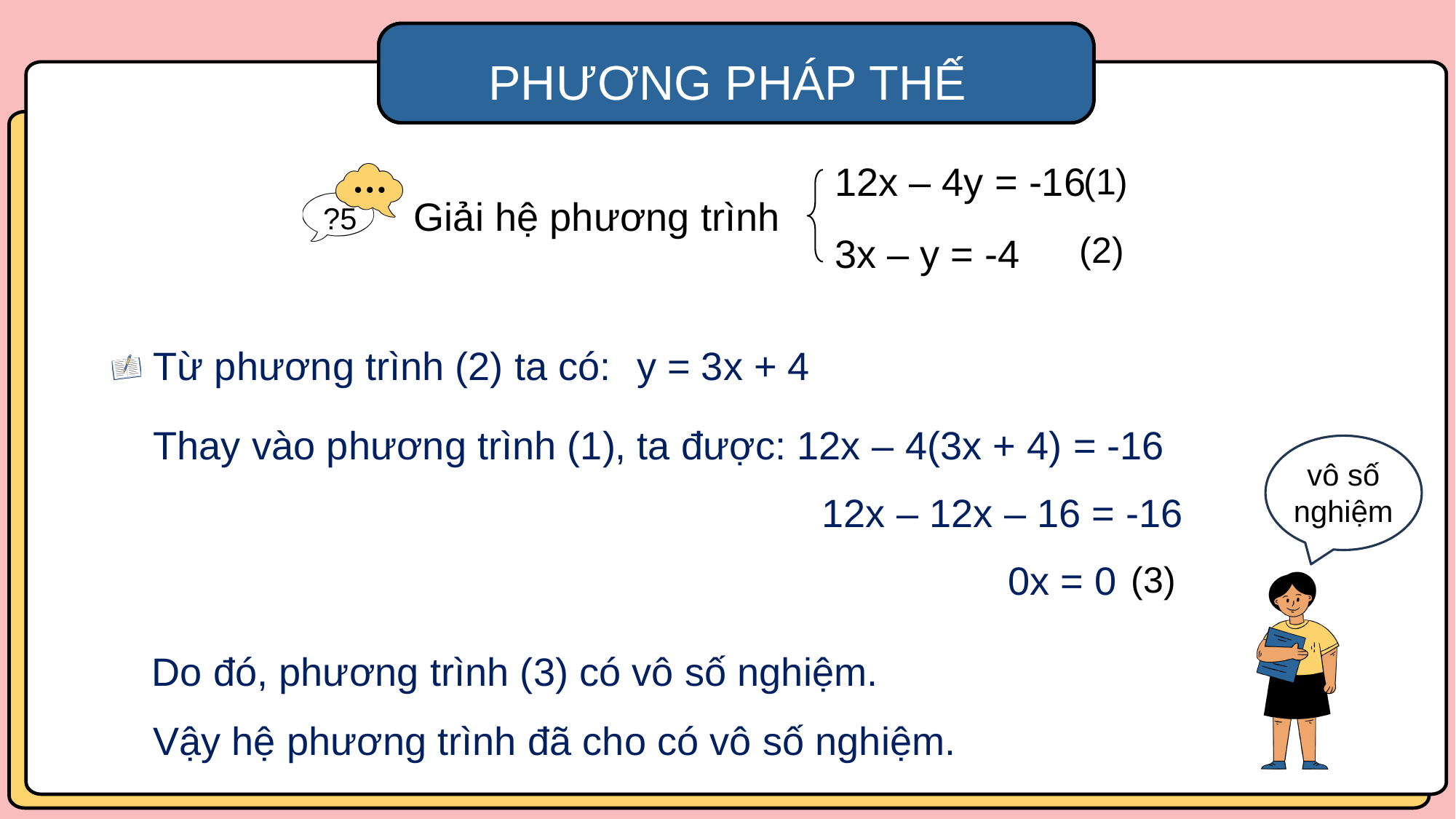

PHƯƠNG PHÁP THẾ

12x – 4y = -16
(1)

?5

Giải hệ phương trình
(2)
3x – y = -4
y = 3x + 4
Từ phương trình (2) ta có:

Thay vào phương trình (1), ta được: 12x – 4(3x + 4) = -16

vô số nghiệm
12x – 12x – 16 = -16
0x = 0
(3)

Do đó, phương trình (3) có vô số nghiệm.
Vậy hệ phương trình đã cho có vô số nghiệm.